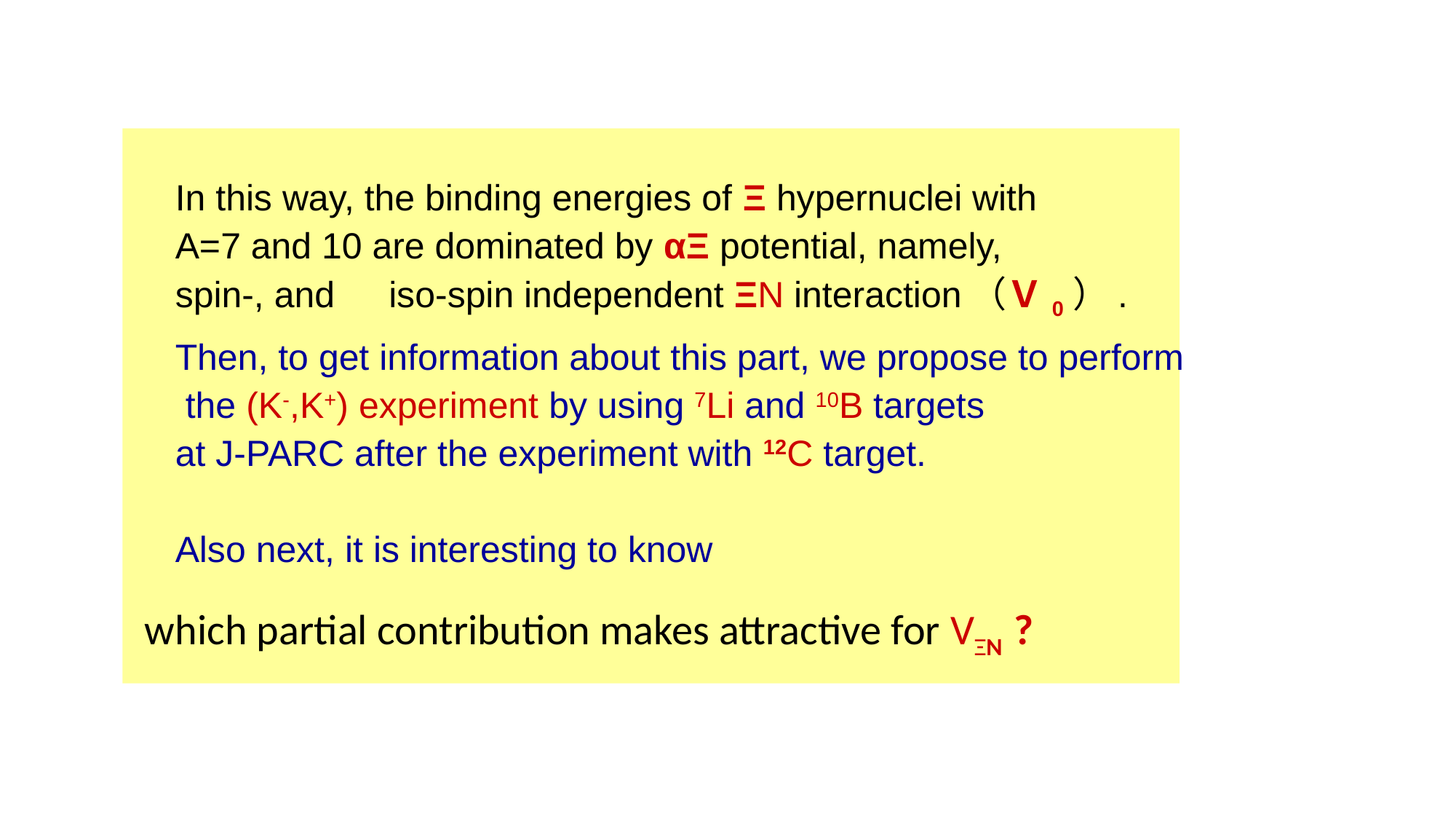

In this way, the binding energies of Ξ hypernuclei with
A=7 and 10 are dominated by αΞ potential, namely,
spin-, and　iso-spin independent ΞN interaction（Ｖ0）.
Then, to get information about this part, we propose to perform
 the (K-,K+) experiment by using 7Li and 10B targets
at J-PARC after the experiment with 12C target.

Also next, it is interesting to know

which partial contribution makes attractive for VΞN  ?